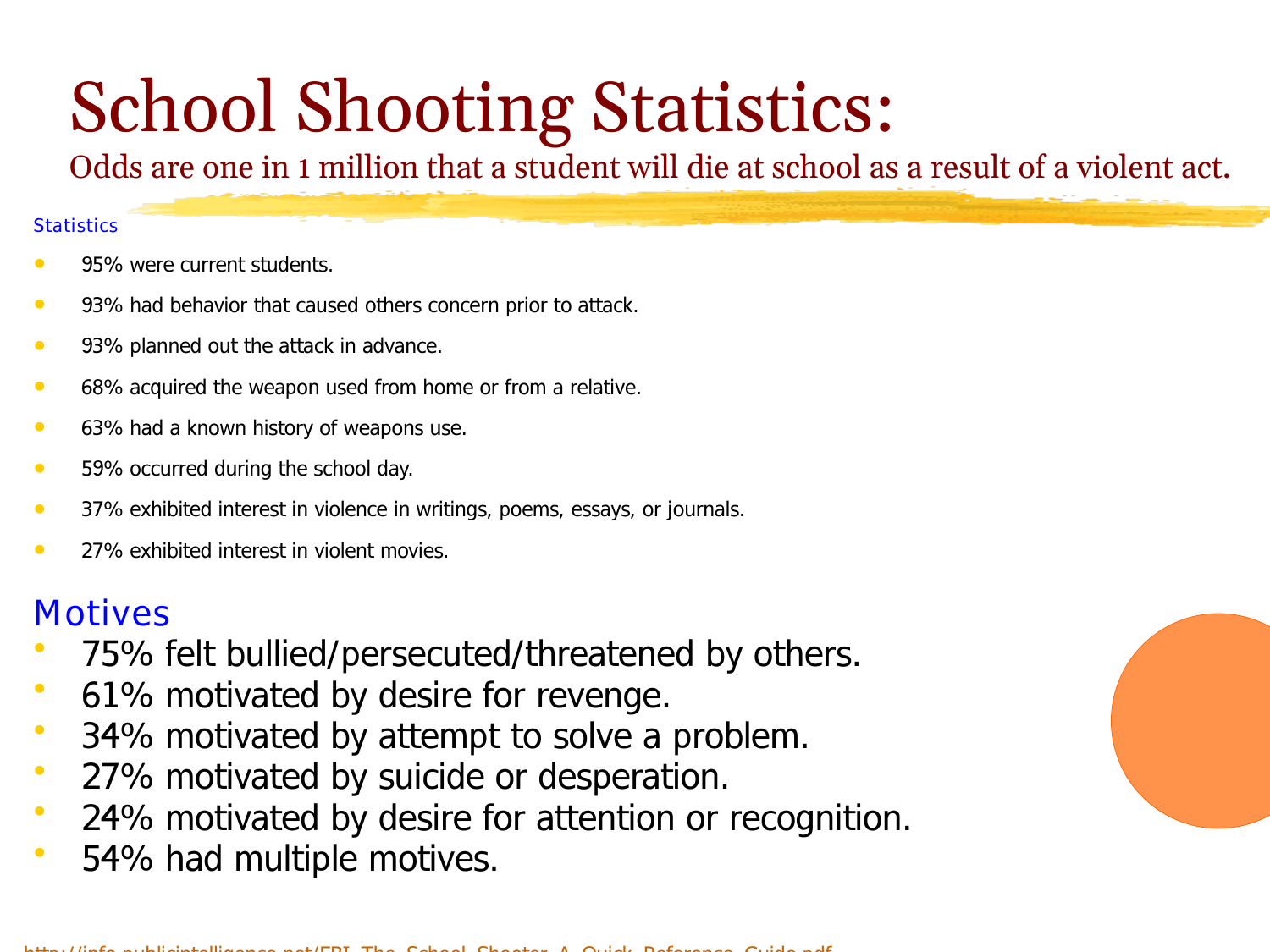

# School Shooting Statistics: Odds are one in 1 million that a student will die at school as a result of a violent act.
Statistics
95% were current students.
93% had behavior that caused others concern prior to attack.
93% planned out the attack in advance.
68% acquired the weapon used from home or from a relative.
63% had a known history of weapons use.
59% occurred during the school day.
37% exhibited interest in violence in writings, poems, essays, or journals.
27% exhibited interest in violent movies.
Motives
75% felt bullied/persecuted/threatened by others.
61% motivated by desire for revenge.
34% motivated by attempt to solve a problem.
27% motivated by suicide or desperation.
24% motivated by desire for attention or recognition.
54% had multiple motives.

 http://info.publicintelligence.net/FBI_The_School_Shooter_A_Quick_Reference_Guide.pdf